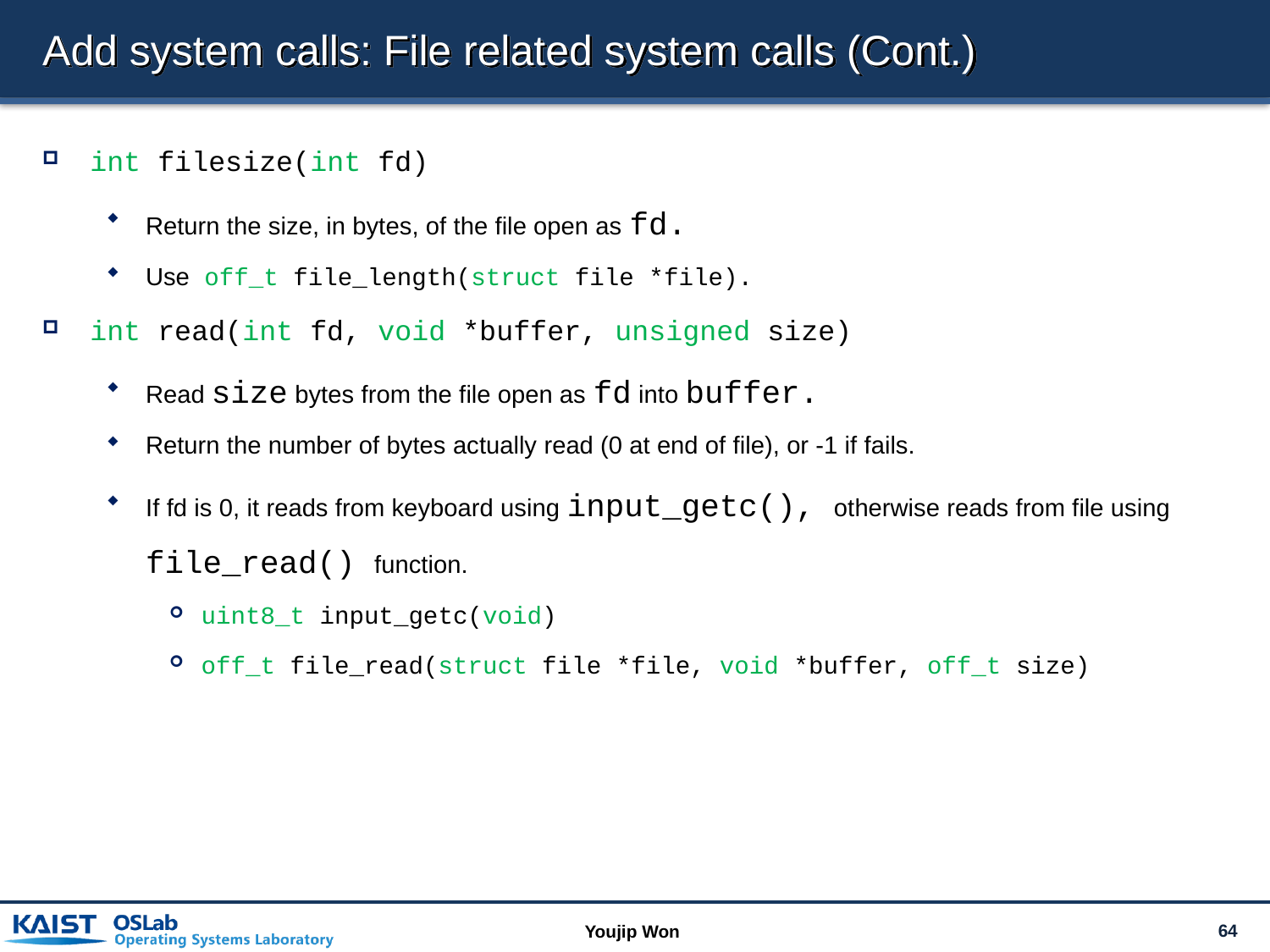

# Add system calls: File related system calls (Cont.)
int filesize(int fd)
Return the size, in bytes, of the file open as fd.
Use off_t file_length(struct file *file).
int read(int fd, void *buffer, unsigned size)
Read size bytes from the file open as fd into buffer.
Return the number of bytes actually read (0 at end of file), or -1 if fails.
If fd is 0, it reads from keyboard using input_getc(), otherwise reads from file using file_read() function.
uint8_t input_getc(void)
off_t file_read(struct file *file, void *buffer, off_t size)
Youjip Won
64